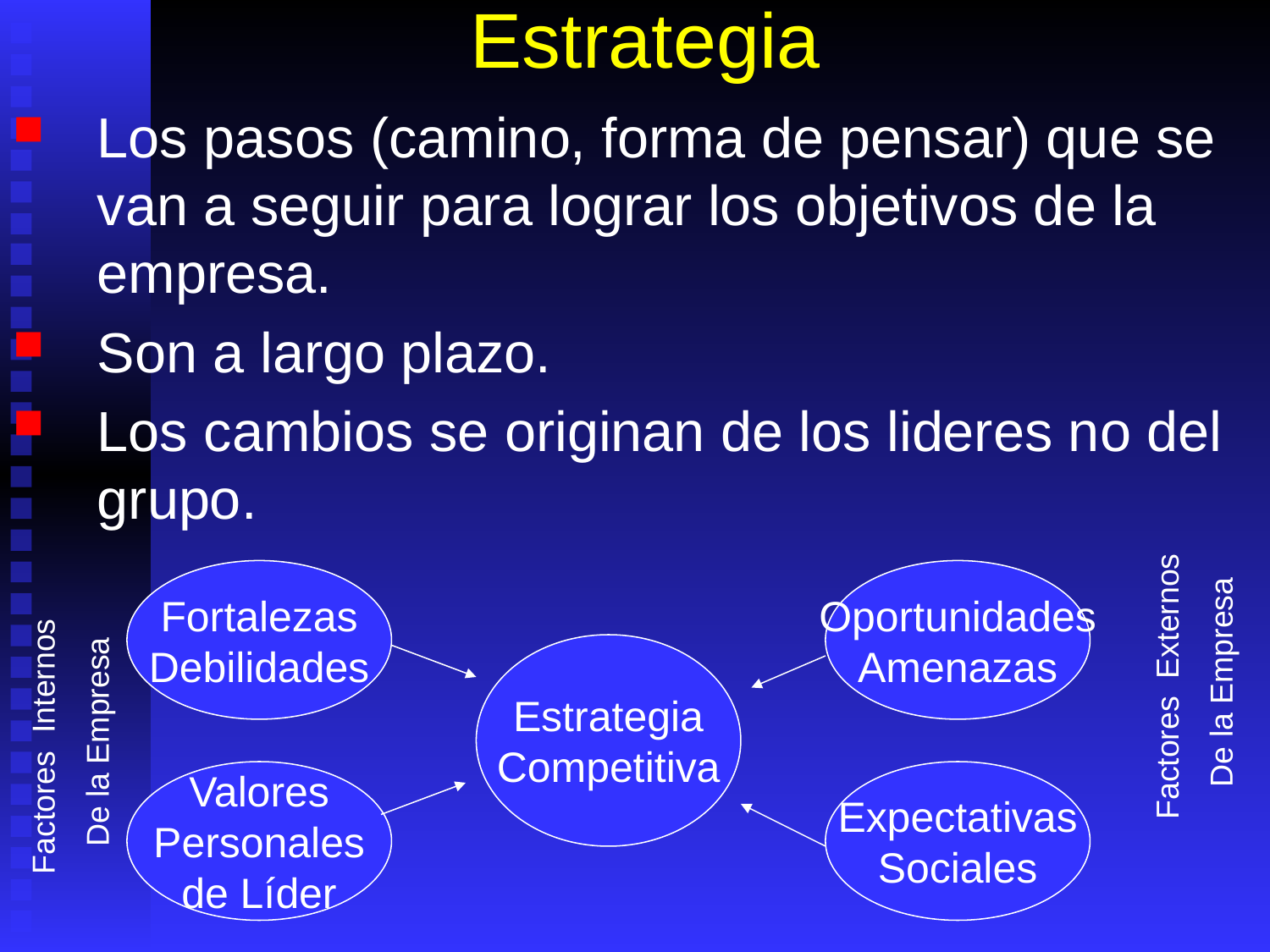

# Estrategia
Los pasos (camino, forma de pensar) que se van a seguir para lograr los objetivos de la empresa.
Son a largo plazo.
Los cambios se originan de los lideres no del grupo.
Fortalezas
Debilidades
Oportunidades
Amenazas
Factores  Externos
De la Empresa
Estrategia
Competitiva

Factores  Internos
De la Empresa
Valores
Personales
de Líder
Expectativas
Sociales